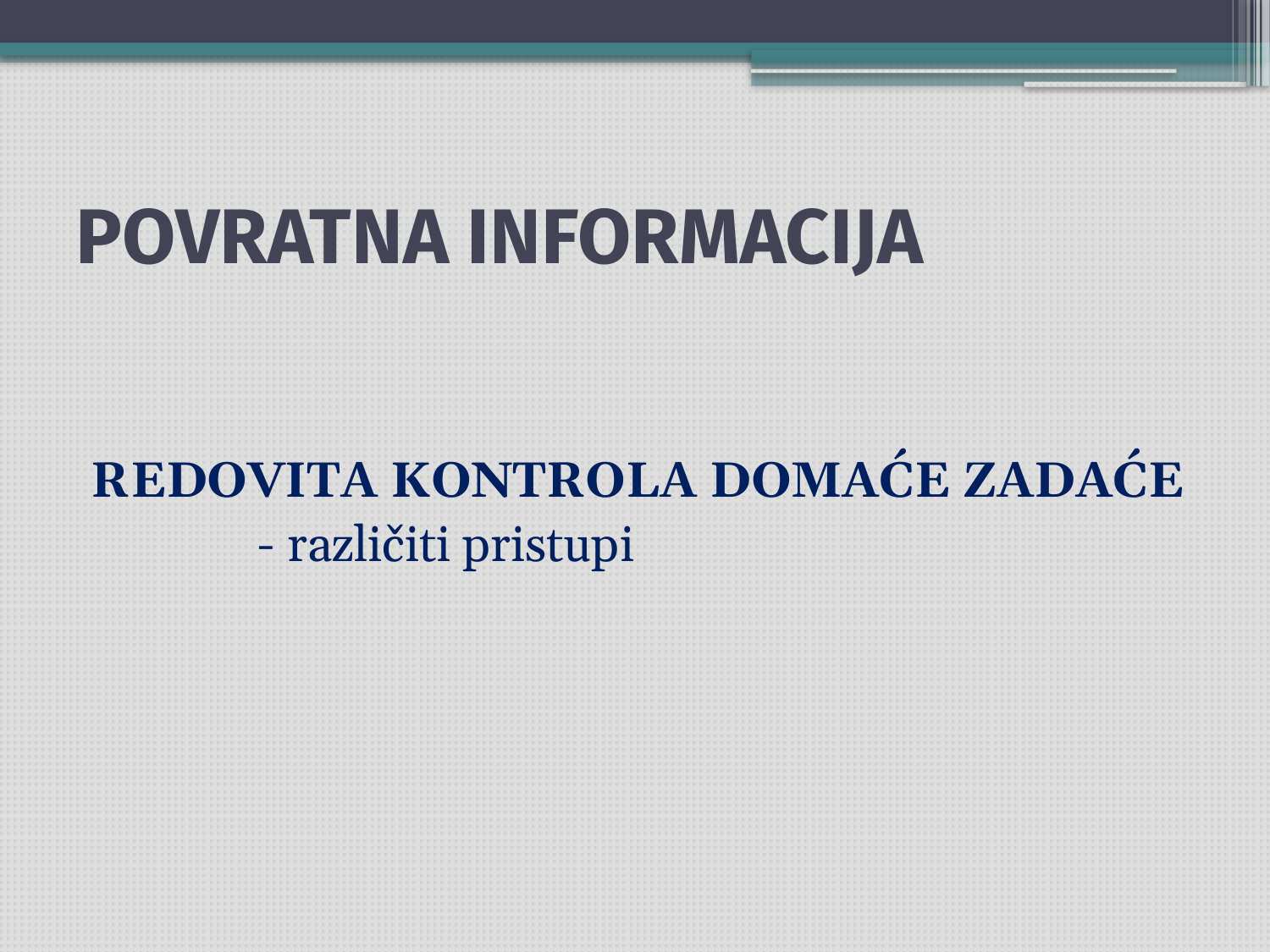

# POVRATNA INFORMACIJA

REDOVITA KONTROLA DOMAĆE ZADAĆE
              - različiti pristupi